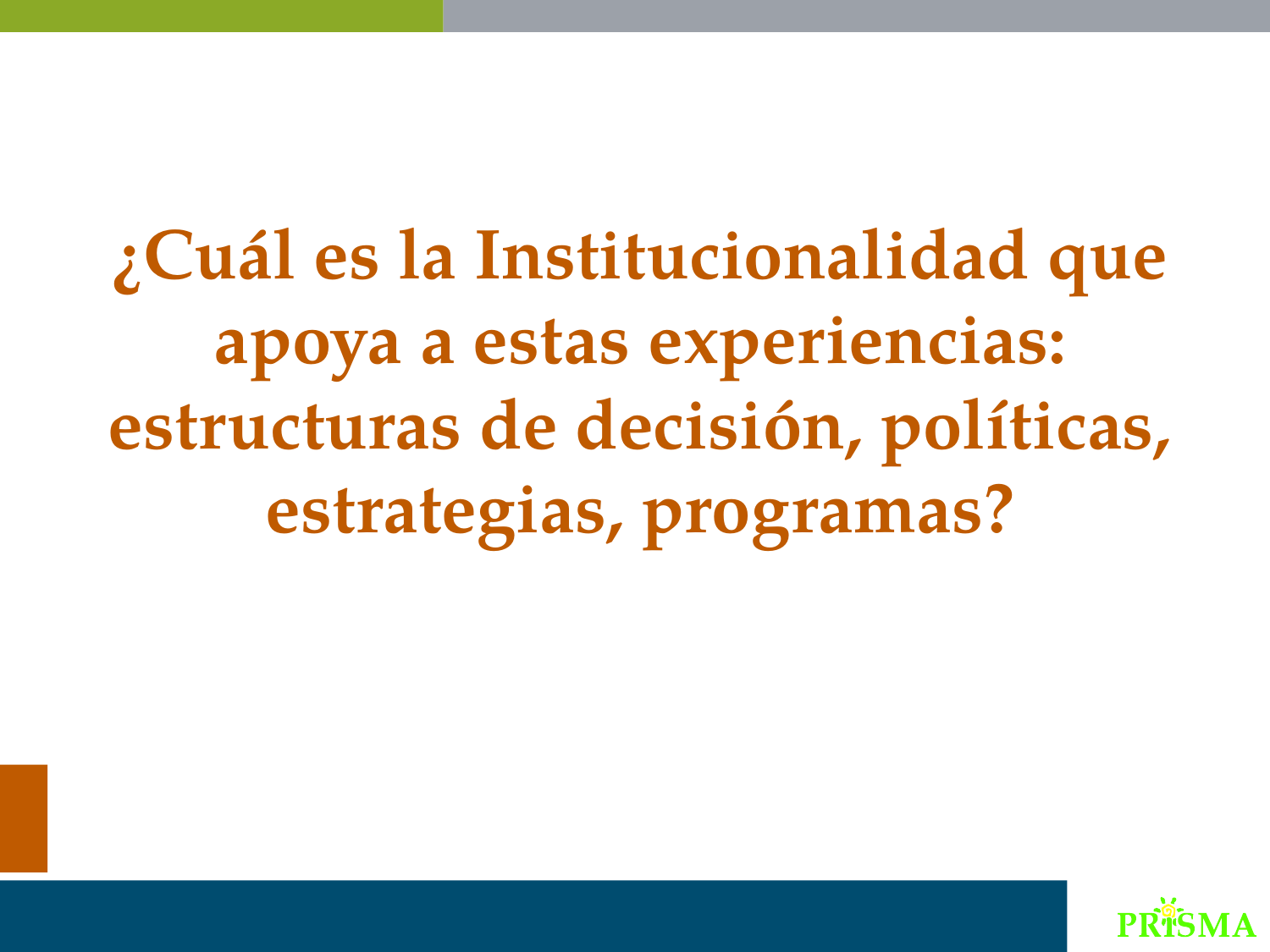

¿Cuál es la Institucionalidad que apoya a estas experiencias: estructuras de decisión, políticas, estrategias, programas?